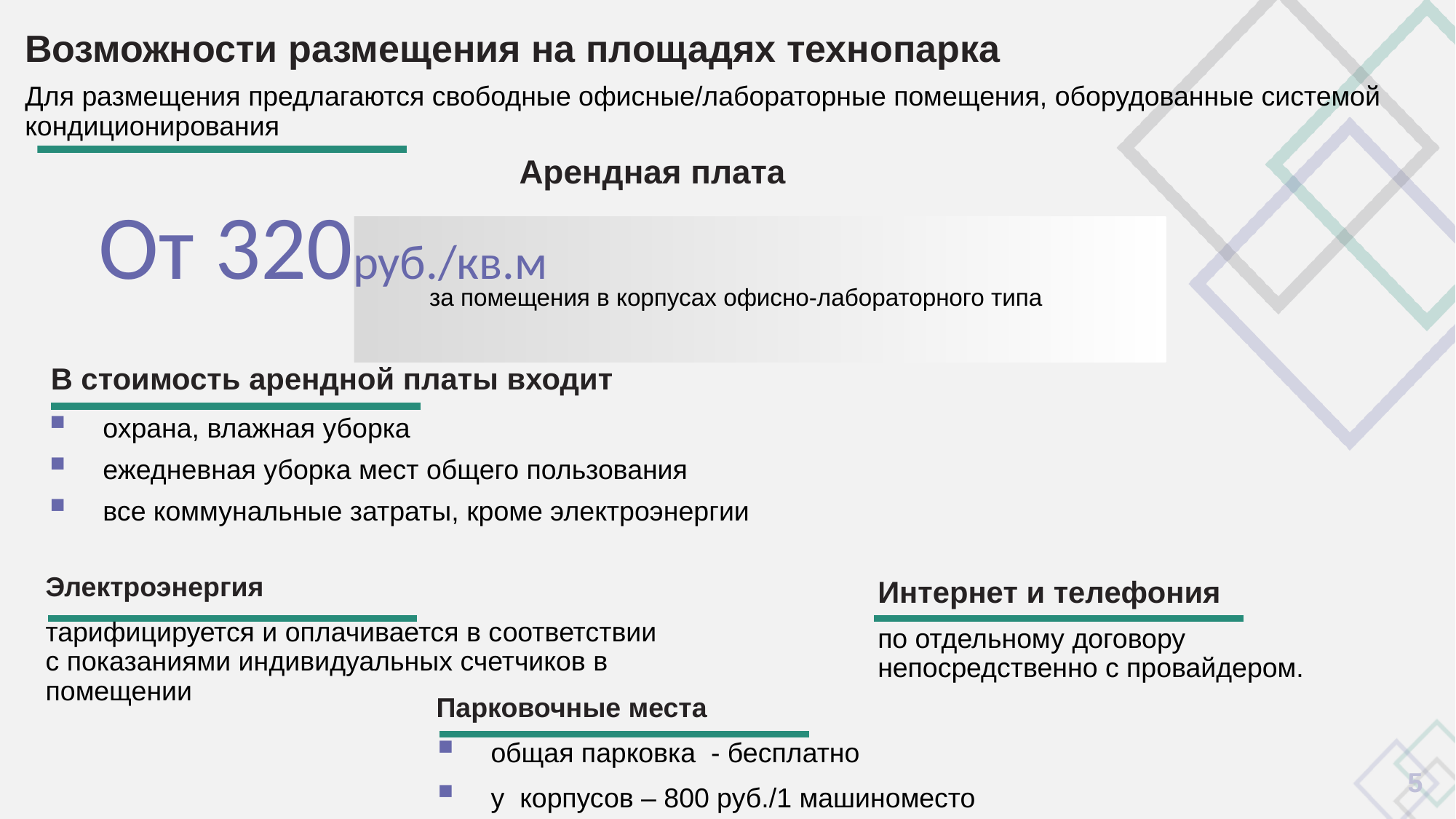

# Возможности размещения на площадях технопарка
Для размещения предлагаются свободные офисные/лабораторные помещения, оборудованные системой кондиционирования
Арендная плата
От 320руб./кв.м

за помещения в корпусах офисно-лабораторного типа

В стоимость арендной платы входит

охрана, влажная уборка
ежедневная уборка мест общего пользования
все коммунальные затраты, кроме электроэнергии

Электроэнергия
тарифицируется и оплачивается в соответствии с показаниями индивидуальных счетчиков в помещении

Интернет и телефония
по отдельному договору непосредственно с провайдером.

Парковочные места
общая парковка  - бесплатно
у  корпусов – 800 руб./1 машиноместо

5